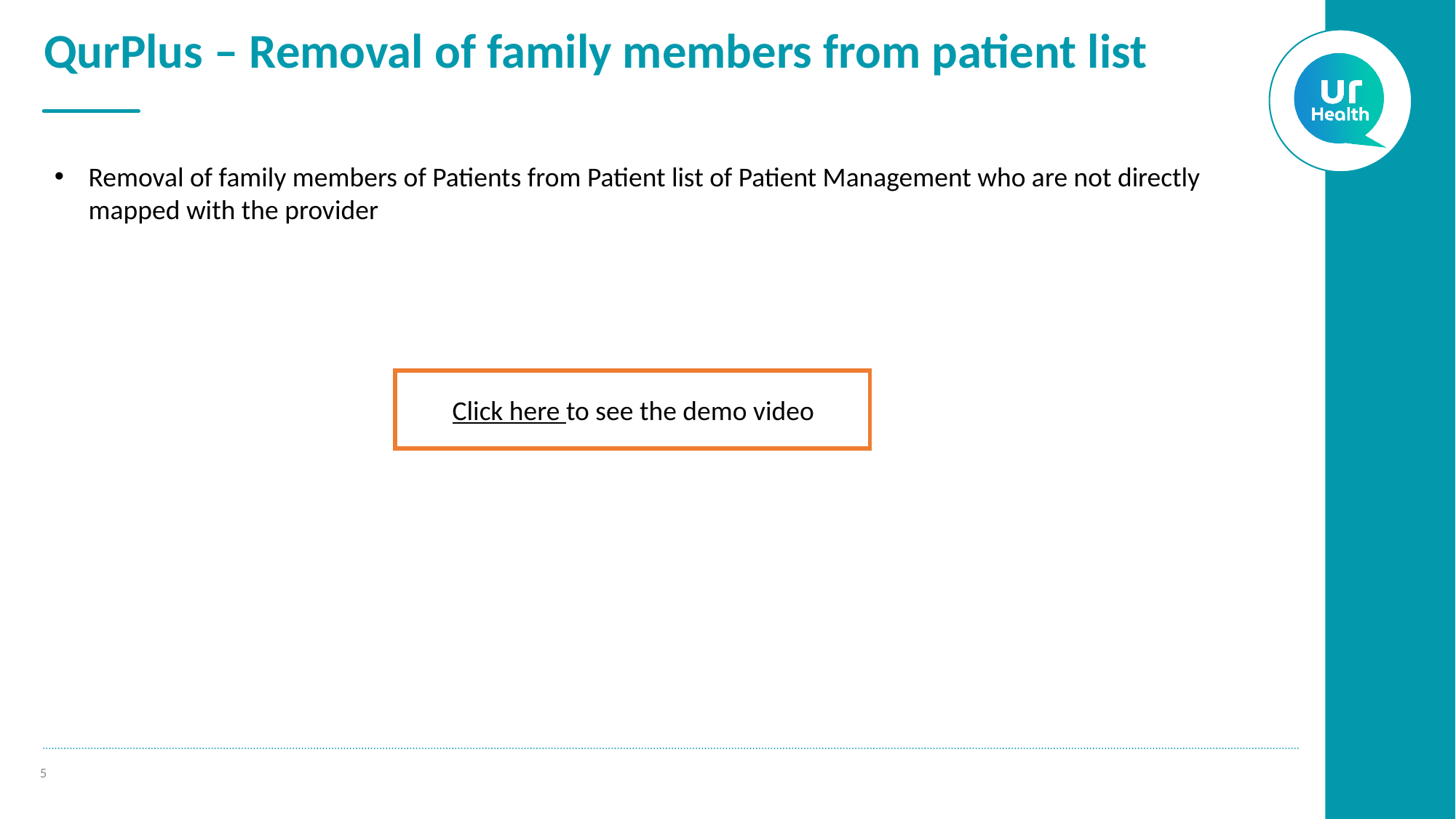

# QurPlus – Removal of family members from patient list
Removal of family members of Patients from Patient list of Patient Management who are not directly mapped with the provider

Click here to see the demo video